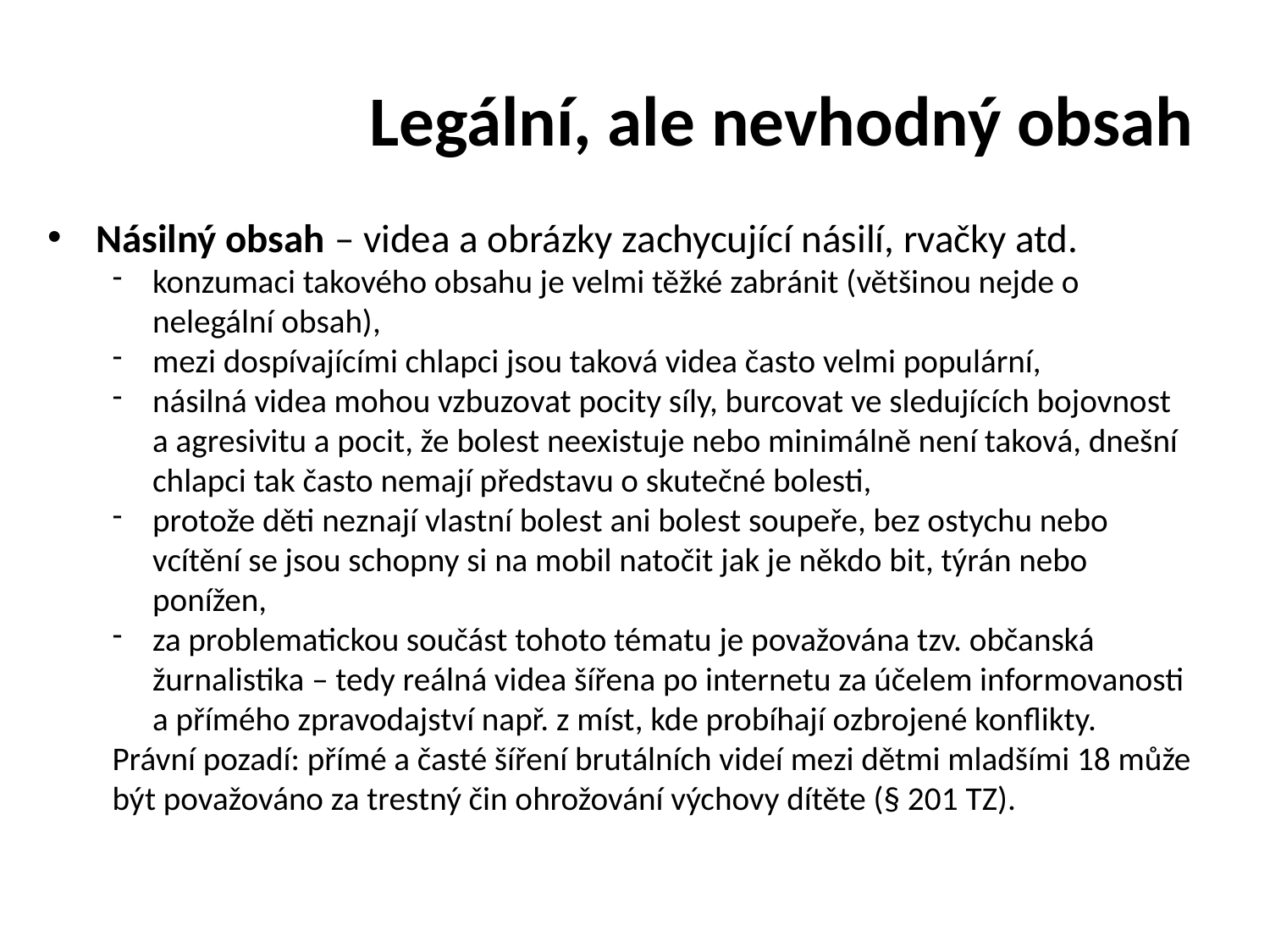

# Legální, ale nevhodný obsah
Násilný obsah – videa a obrázky zachycující násilí, rvačky atd.
konzumaci takového obsahu je velmi těžké zabránit (většinou nejde o nelegální obsah),
mezi dospívajícími chlapci jsou taková videa často velmi populární,
násilná videa mohou vzbuzovat pocity síly, burcovat ve sledujících bojovnost a agresivitu a pocit, že bolest neexistuje nebo minimálně není taková, dnešní chlapci tak často nemají představu o skutečné bolesti,
protože děti neznají vlastní bolest ani bolest soupeře, bez ostychu nebo vcítění se jsou schopny si na mobil natočit jak je někdo bit, týrán nebo ponížen,
za problematickou součást tohoto tématu je považována tzv. občanská žurnalistika – tedy reálná videa šířena po internetu za účelem informovanosti a přímého zpravodajství např. z míst, kde probíhají ozbrojené konflikty.
Právní pozadí: přímé a časté šíření brutálních videí mezi dětmi mladšími 18 může být považováno za trestný čin ohrožování výchovy dítěte (§ 201 TZ).